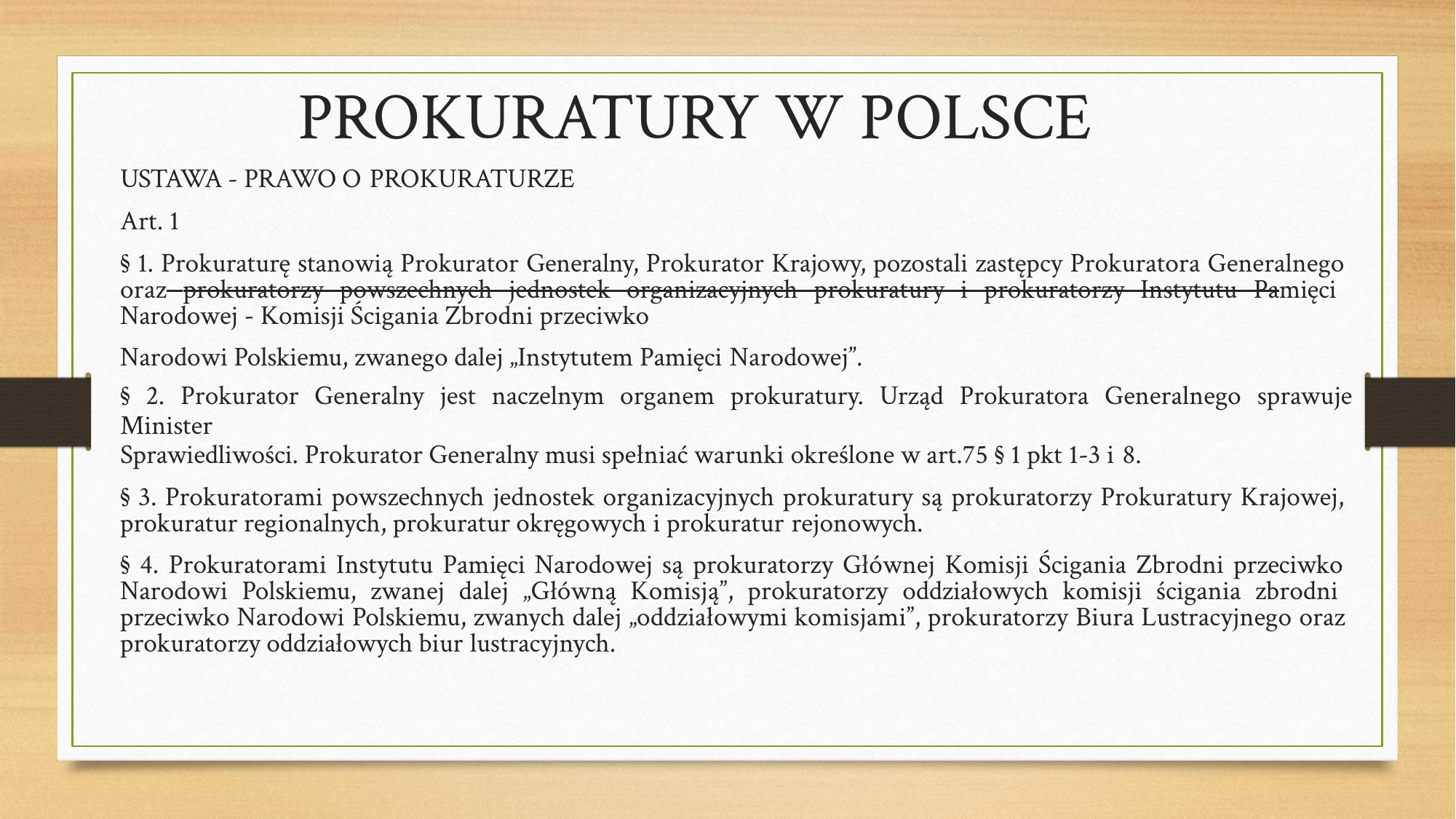

# PROKURATURY W POLSCE
USTAWA - PRAWO O PROKURATURZE
Art. 1
§ 1. Prokuraturę stanowią Prokurator Generalny, Prokurator Krajowy, pozostali zastępcy Prokuratora Generalnego  oraz prokuratorzy powszechnych jednostek organizacyjnych prokuratury i prokuratorzy Instytutu Pamięci  Narodowej - Komisji Ścigania Zbrodni przeciwko
Narodowi Polskiemu, zwanego dalej „Instytutem Pamięci Narodowej”.
§ 2. Prokurator Generalny jest naczelnym organem prokuratury. Urząd Prokuratora Generalnego sprawuje Minister
Sprawiedliwości. Prokurator Generalny musi spełniać warunki określone w art.75 § 1 pkt 1-3 i 8.
§ 3. Prokuratorami powszechnych jednostek organizacyjnych prokuratury są prokuratorzy Prokuratury Krajowej,  prokuratur regionalnych, prokuratur okręgowych i prokuratur rejonowych.
§ 4. Prokuratorami Instytutu Pamięci Narodowej są prokuratorzy Głównej Komisji Ścigania Zbrodni przeciwko  Narodowi Polskiemu, zwanej dalej „Główną Komisją”, prokuratorzy oddziałowych komisji ścigania zbrodni  przeciwko Narodowi Polskiemu, zwanych dalej „oddziałowymi komisjami”, prokuratorzy Biura Lustracyjnego oraz  prokuratorzy oddziałowych biur lustracyjnych.